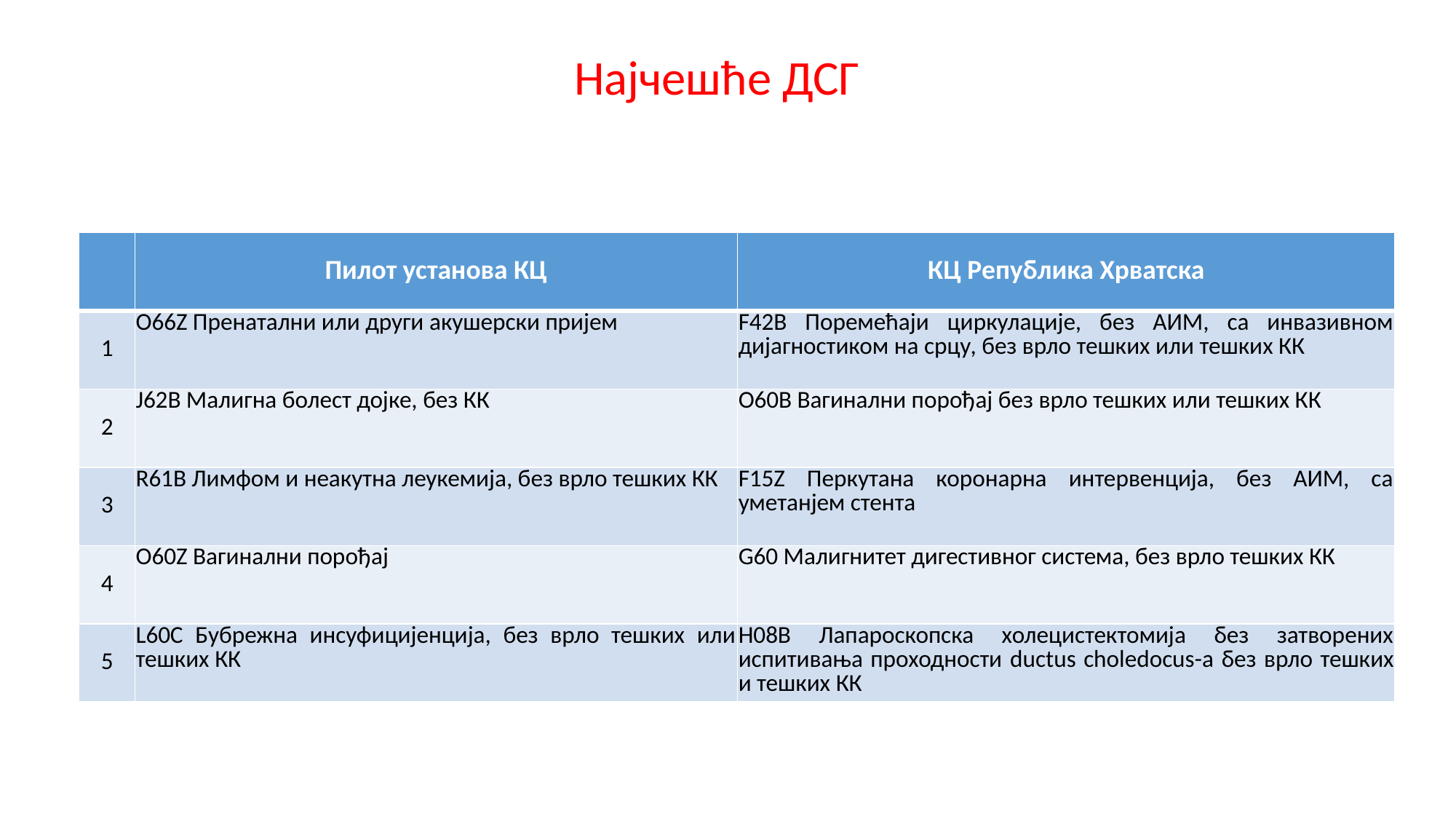

# Најчешће ДСГ
|  | Пилот установа КЦ | КЦ Република Хрватска |
| --- | --- | --- |
| 1 | O66Z Пренатални или други акушерски пријем | F42B Поремећаји циркулације, без АИМ, са инвазивном дијагностиком на срцу, без врло тешких или тешких КК |
| 2 | J62B Малигна болест дојке, без КК | O60B Вагинални порођај без врло тешких или тешких КК |
| 3 | R61B Лимфом и неакутна леукемија, без врло тешких КК | F15Z Перкутана коронарна интервенција, без АИМ, са уметанјем стента |
| 4 | O60Z Вагинални порођај | G60 Малигнитет дигестивног система, без врло тешких КК |
| 5 | L60C Бубрежна инсуфицијенција, без врло тешких или тешких КК | H08B Лапароскопска холецистектомија без затворених испитивања проходности ductus choledocus-a без врло тешких и тешких КК |